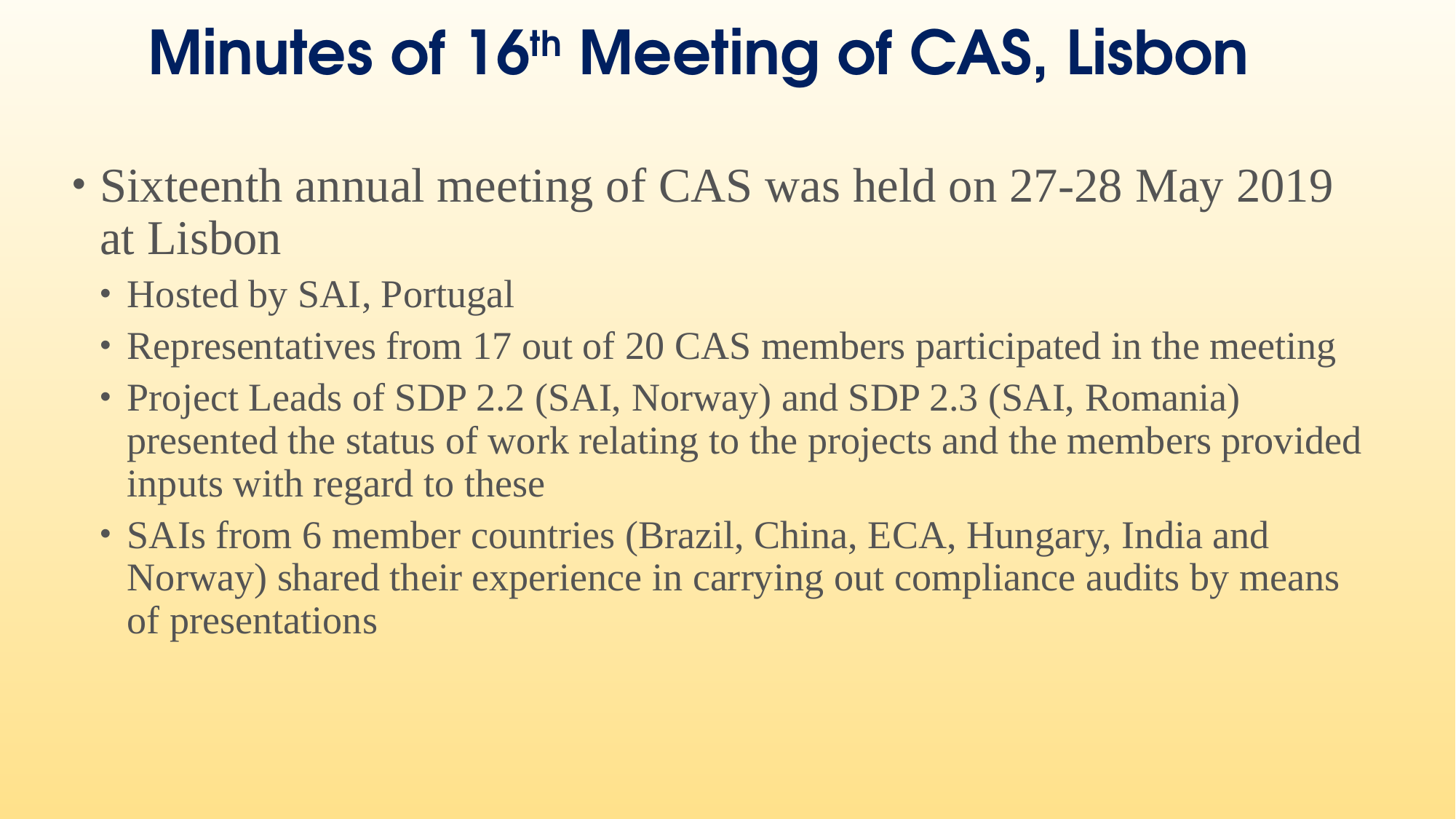

# Minutes of 16th Meeting of CAS, Lisbon
Sixteenth annual meeting of CAS was held on 27-28 May 2019 at Lisbon
Hosted by SAI, Portugal
Representatives from 17 out of 20 CAS members participated in the meeting
Project Leads of SDP 2.2 (SAI, Norway) and SDP 2.3 (SAI, Romania) presented the status of work relating to the projects and the members provided inputs with regard to these
SAIs from 6 member countries (Brazil, China, ECA, Hungary, India and Norway) shared their experience in carrying out compliance audits by means of presentations